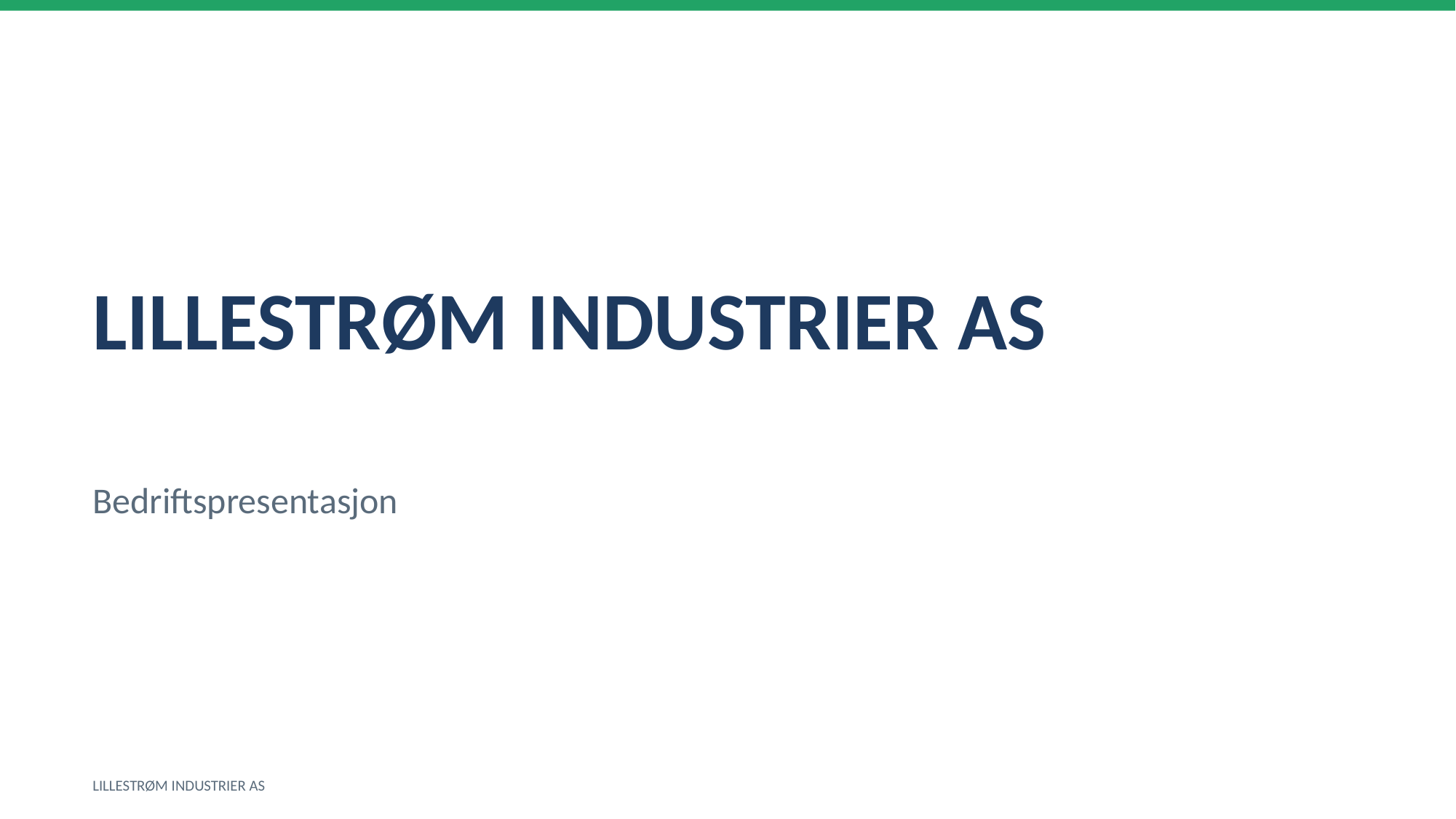

LILLESTRØM INDUSTRIER AS
Bedriftspresentasjon
LILLESTRØM INDUSTRIER AS